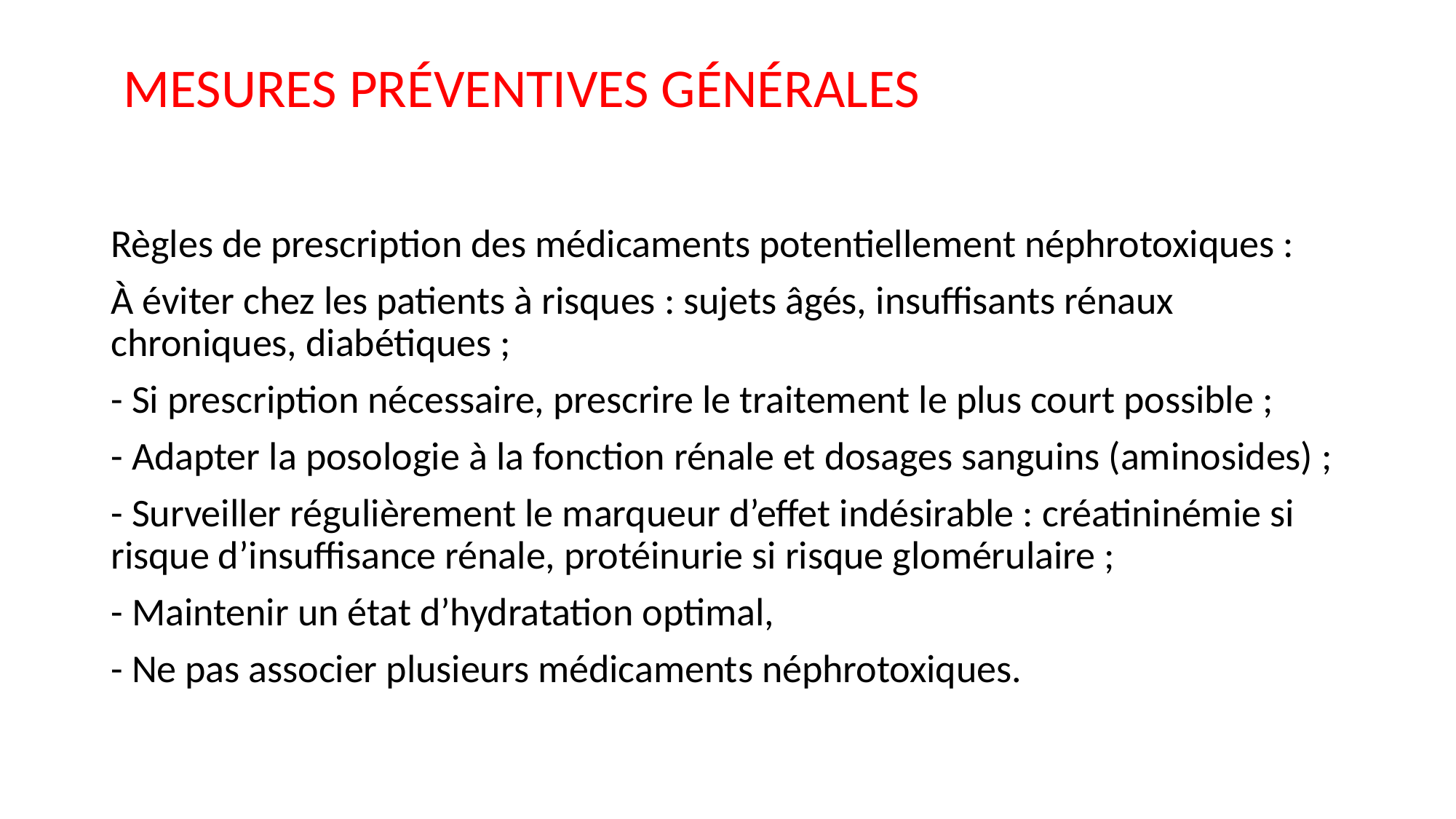

# MESURES PRÉVENTIVES GÉNÉRALES
Règles de prescription des médicaments potentiellement néphrotoxiques :
À éviter chez les patients à risques : sujets âgés, insuffisants rénaux chroniques, diabétiques ;
- Si prescription nécessaire, prescrire le traitement le plus court possible ;
- Adapter la posologie à la fonction rénale et dosages sanguins (aminosides) ;
- Surveiller régulièrement le marqueur d’effet indésirable : créatininémie si risque d’insuffisance rénale, protéinurie si risque glomérulaire ;
- Maintenir un état d’hydratation optimal,
- Ne pas associer plusieurs médicaments néphrotoxiques.